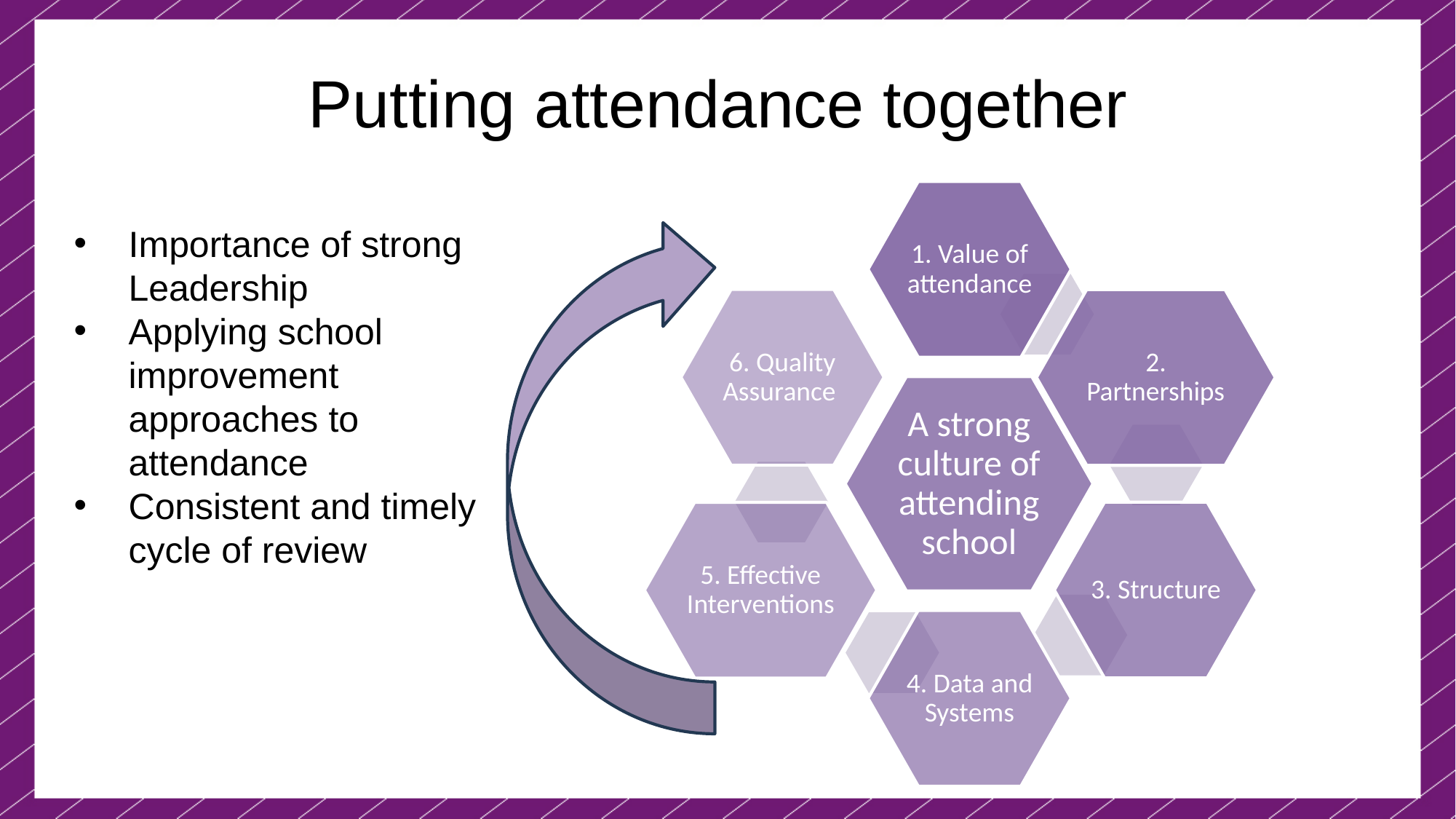

# Putting attendance together
A strong culture of attending school
1. Value of attendance
2. Partnerships
3. Structure
4. Data and Systems
5. Effective Interventions
6. Quality Assurance

Importance of strong Leadership
Applying school improvement approaches to attendance
Consistent and timely cycle of review